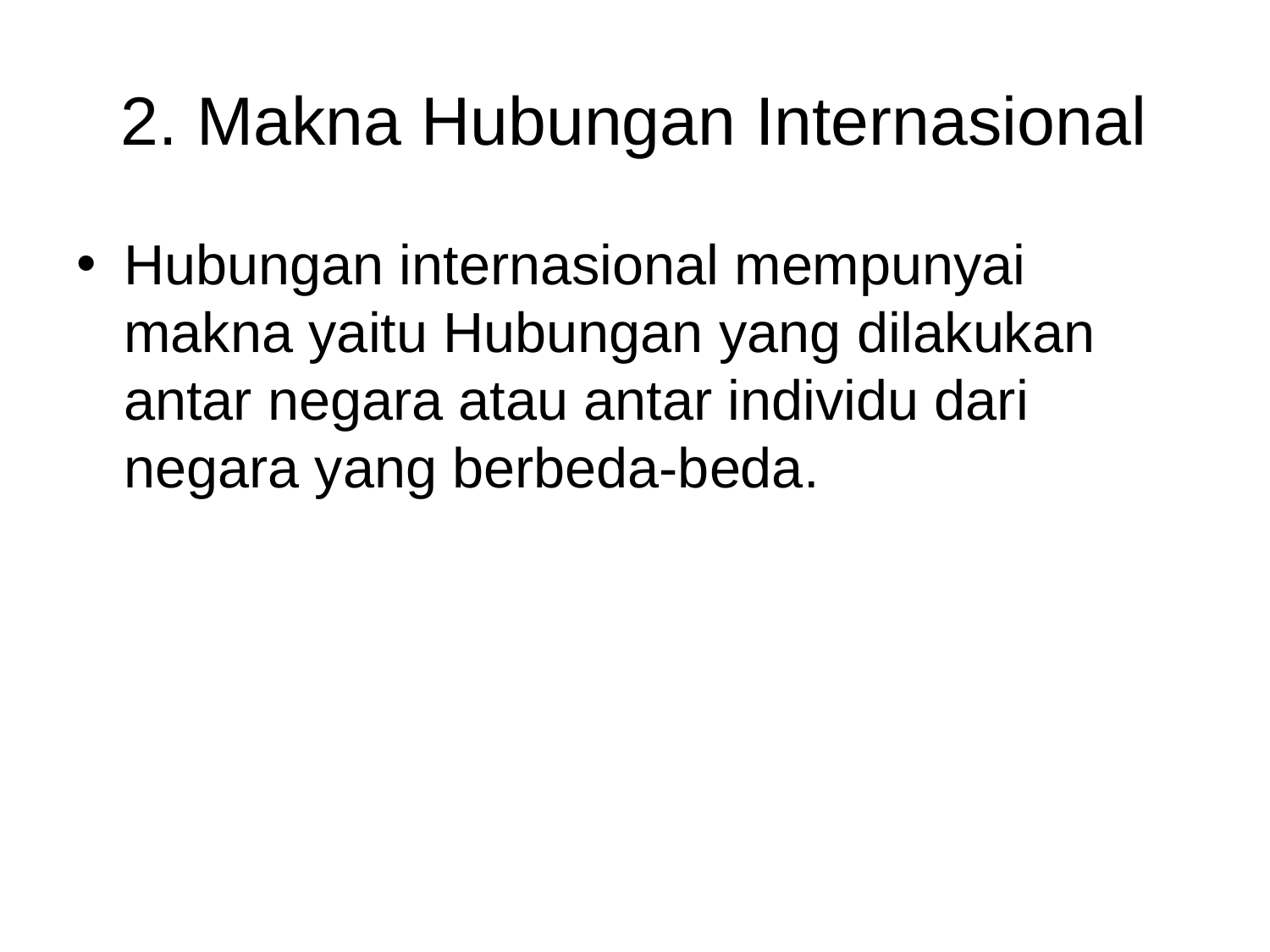

# 2. Makna Hubungan Internasional
Hubungan internasional mempunyai makna yaitu Hubungan yang dilakukan antar negara atau antar individu dari negara yang berbeda-beda.